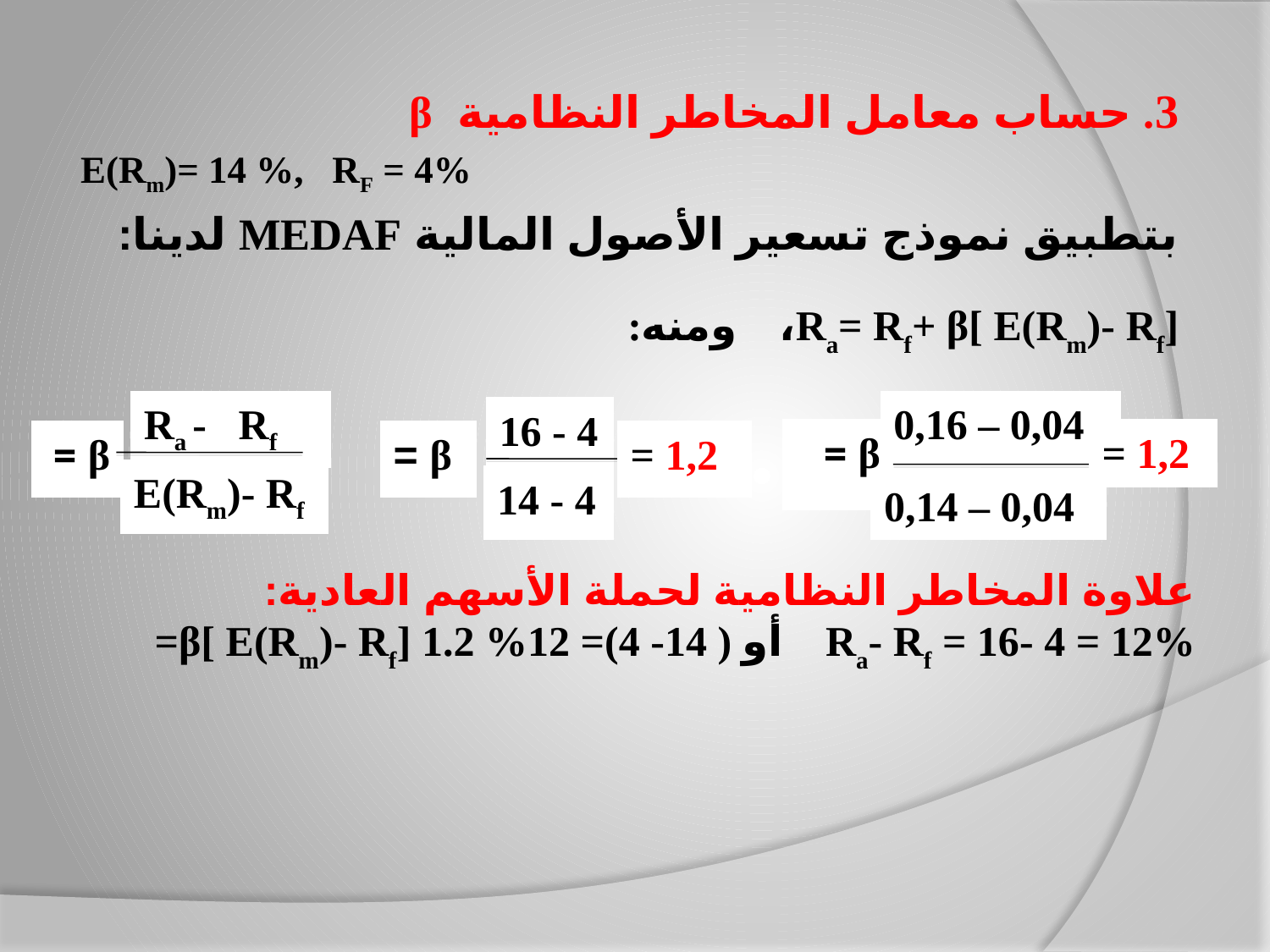

3. حساب معامل المخاطر النظامية  β
E(Rm)= 14 %,   RF = 4%
بتطبيق نموذج تسعير الأصول المالية MEDAF لدينا:
Ra= Rf+ β[ E(Rm)- Rf]،    ومنه:
Ra -   Rf
β =

E(Rm)- Rf
16 - 4
β =

= 1,2

14 - 4
0,16 – 0,04
β =

= 1,2

0,14 – 0,04
علاوة المخاطر النظامية لحملة الأسهم العادية:
Ra- Rf = 16- 4 = 12%    أو ( 14- 4)= 12% 1.2 β[ E(Rm)- Rf]=